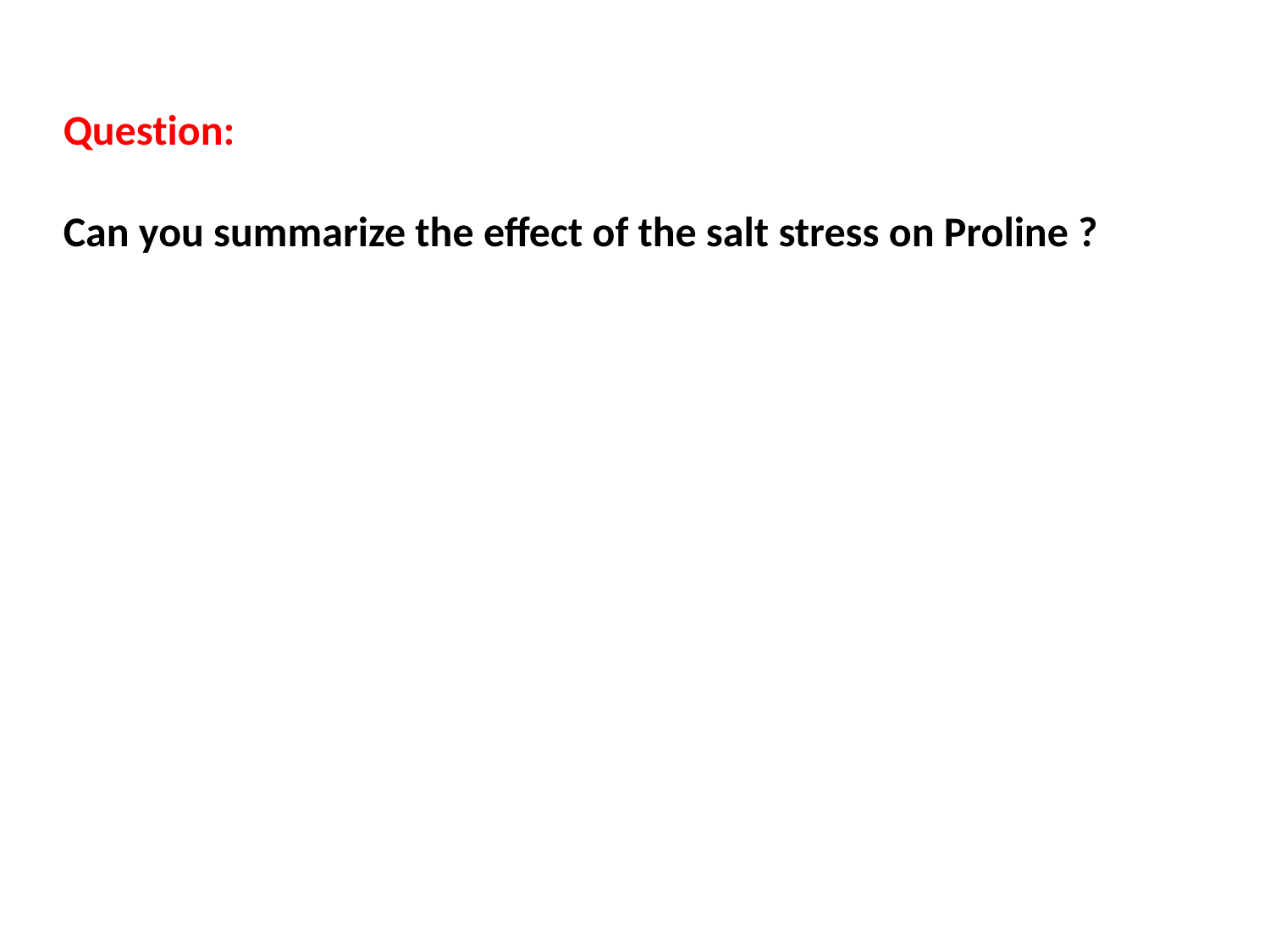

Question:

Can you summarize the effect of the salt stress on Proline ?